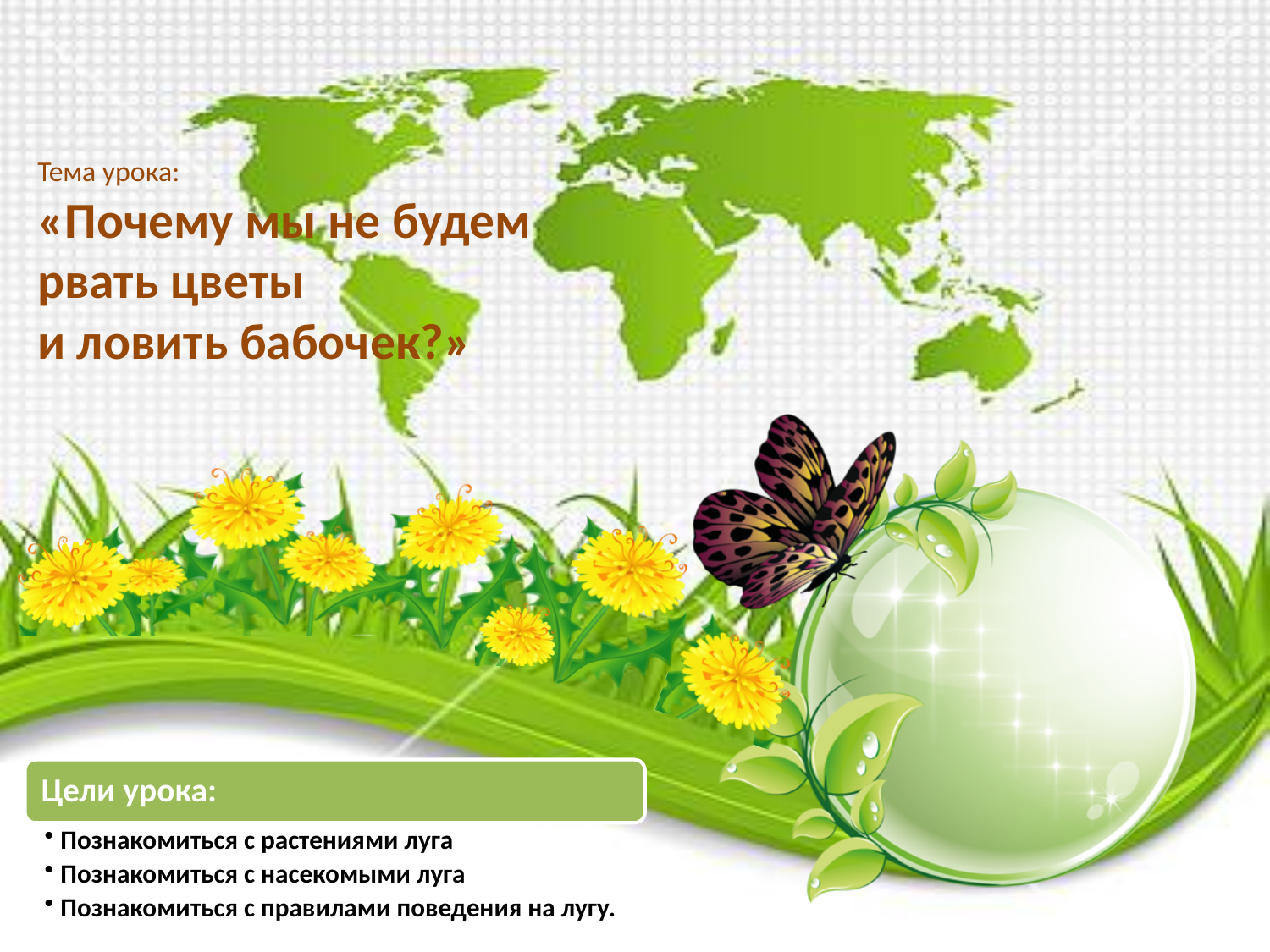

# Тема урока: «Почему мы не будем рвать цветы и ловить бабочек?»
Цели урока:
Познакомиться с растениями луга
Познакомиться с насекомыми луга
Познакомиться с правилами поведения на лугу.